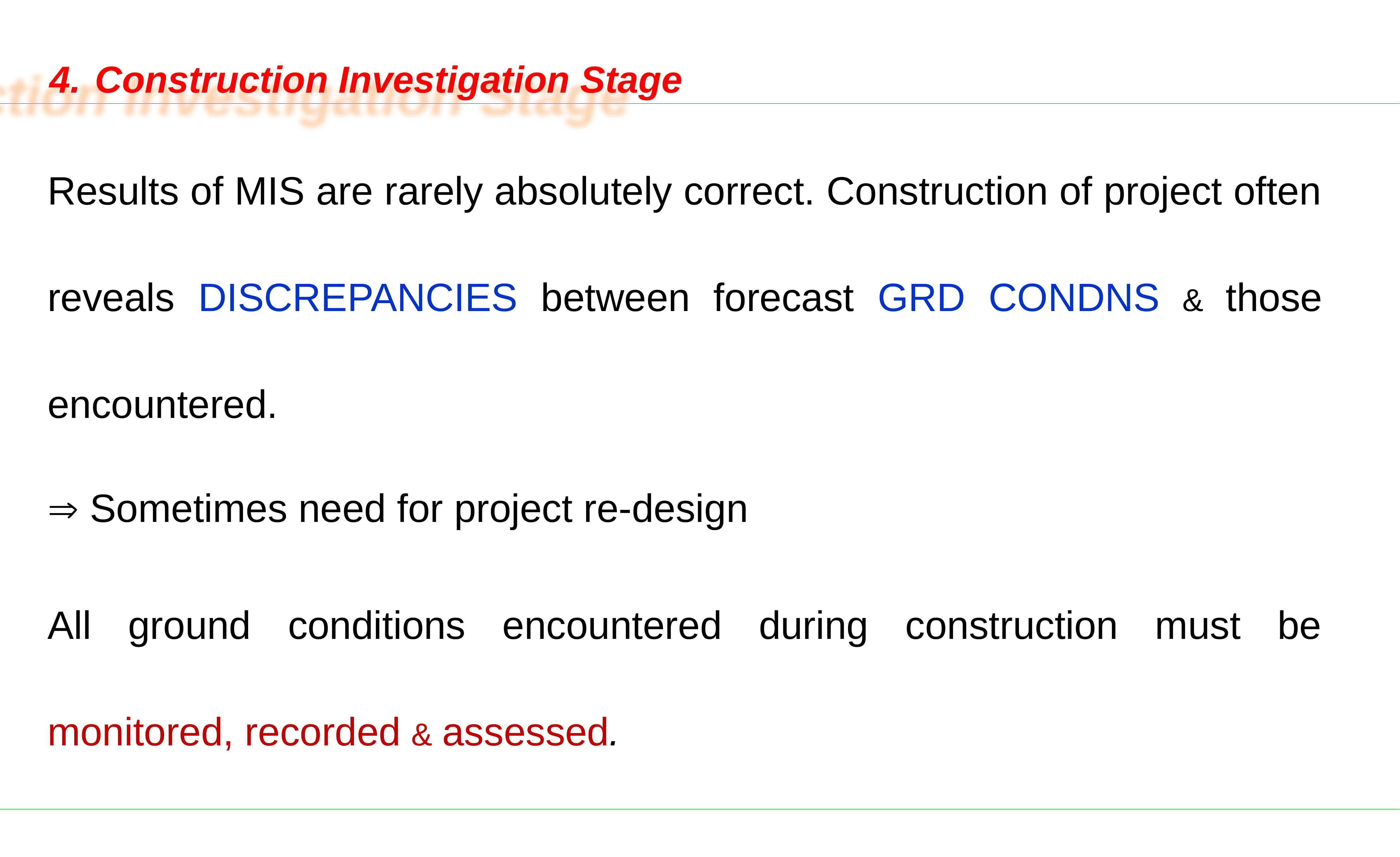

4.	Construction Investigation Stage
Results of MIS are rarely absolutely correct. Construction of project often reveals DISCREPANCIES between forecast GRD CONDNS & those encountered.
⇒ Sometimes need for project re-design
All ground conditions encountered during construction must be monitored, recorded & assessed.